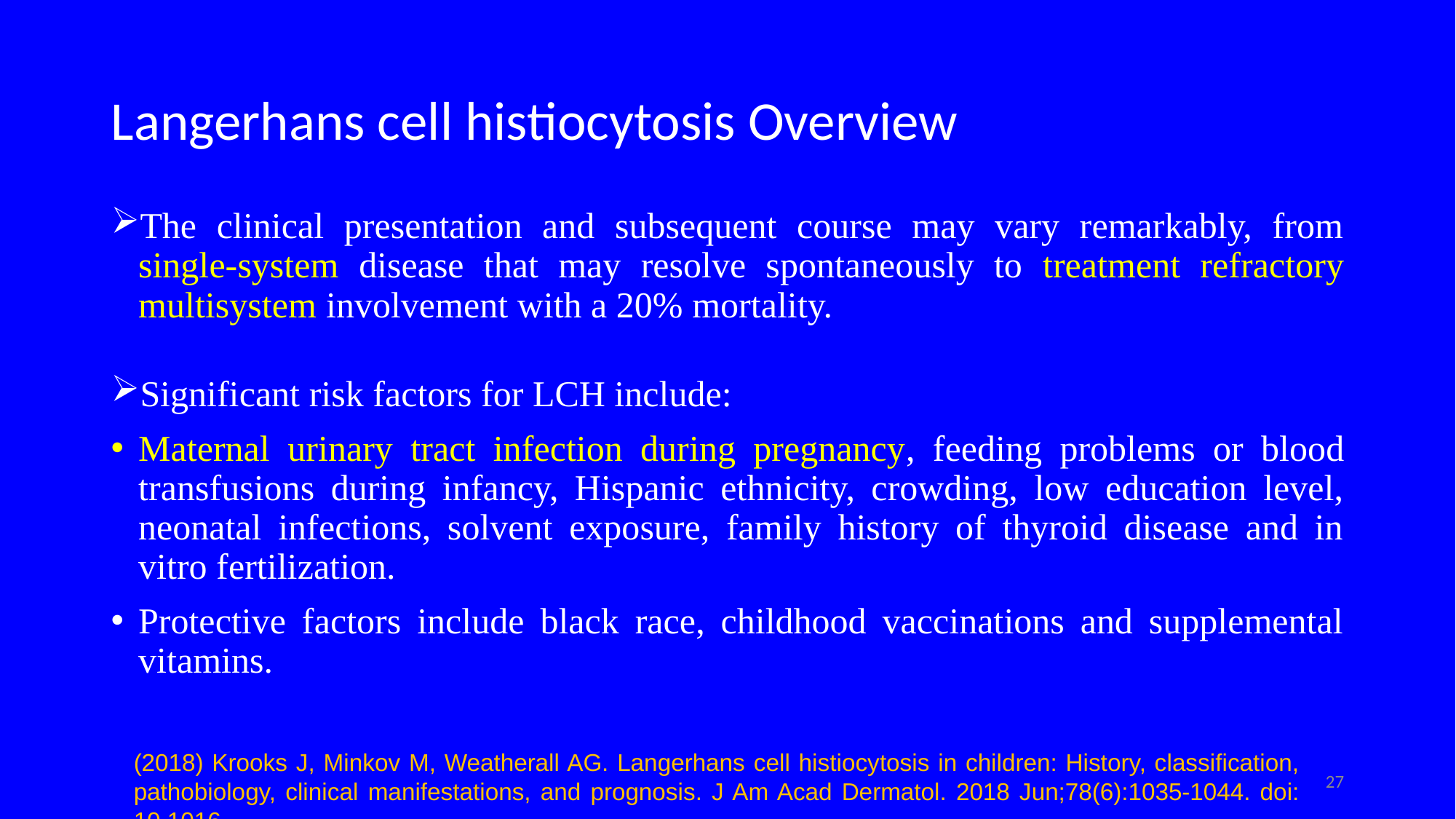

# Langerhans cell histiocytosis Overview
The clinical presentation and subsequent course may vary remarkably, from single-system disease that may resolve spontaneously to treatment refractory multisystem involvement with a 20% mortality.

Significant risk factors for LCH include:
Maternal urinary tract infection during pregnancy, feeding problems or blood transfusions during infancy, Hispanic ethnicity, crowding, low education level, neonatal infections, solvent exposure, family history of thyroid disease and in vitro fertilization.
Protective factors include black race, childhood vaccinations and supplemental vitamins.
(2018) Krooks J, Minkov M, Weatherall AG. Langerhans cell histiocytosis in children: History, classification, pathobiology, clinical manifestations, and prognosis. J Am Acad Dermatol. 2018 Jun;78(6):1035-1044. doi: 10.1016
27